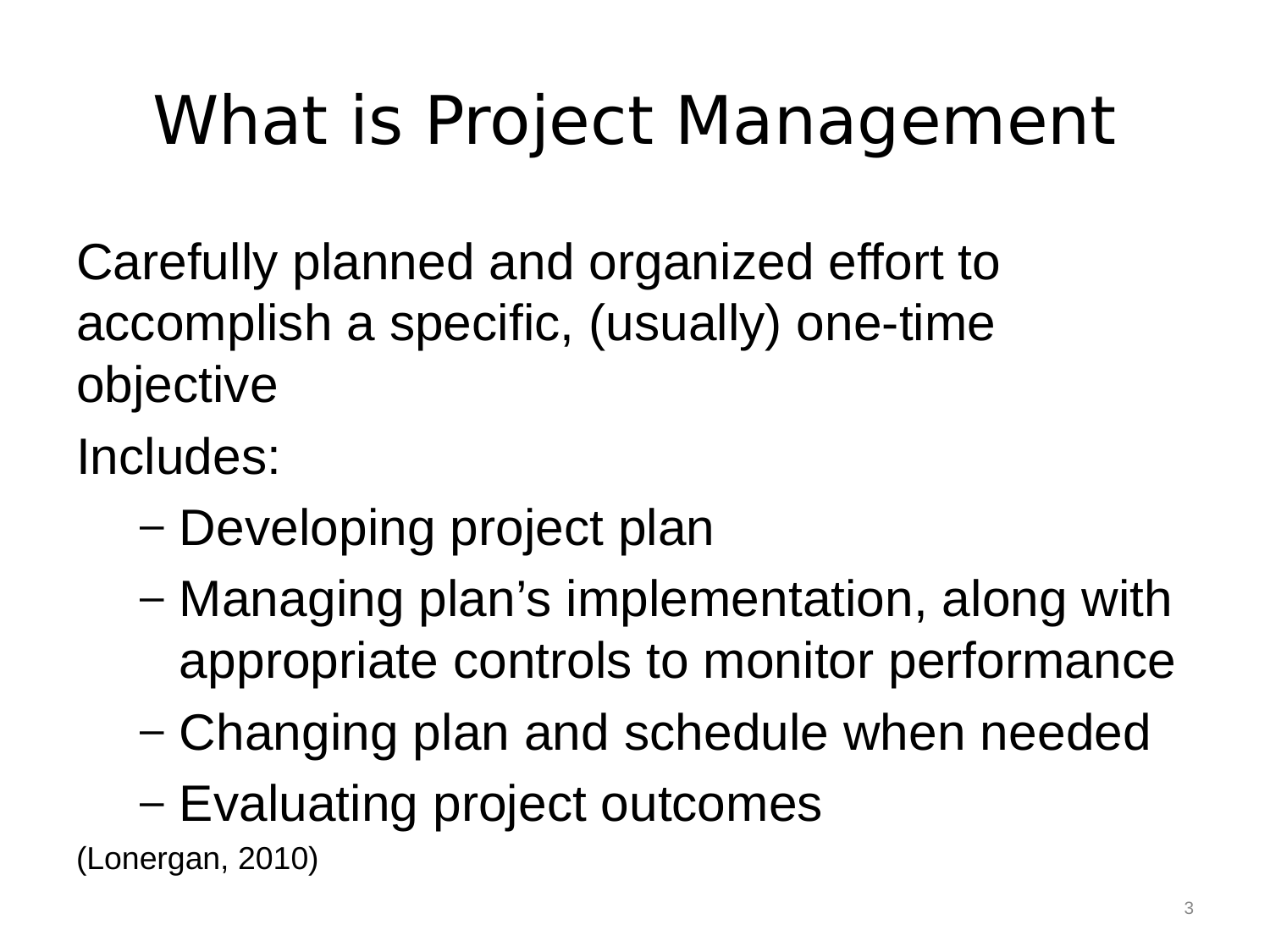

# What is Project Management
Carefully planned and organized effort to accomplish a specific, (usually) one-time objective
Includes:
Developing project plan
Managing plan’s implementation, along with appropriate controls to monitor performance
Changing plan and schedule when needed
Evaluating project outcomes
(Lonergan, 2010)
3